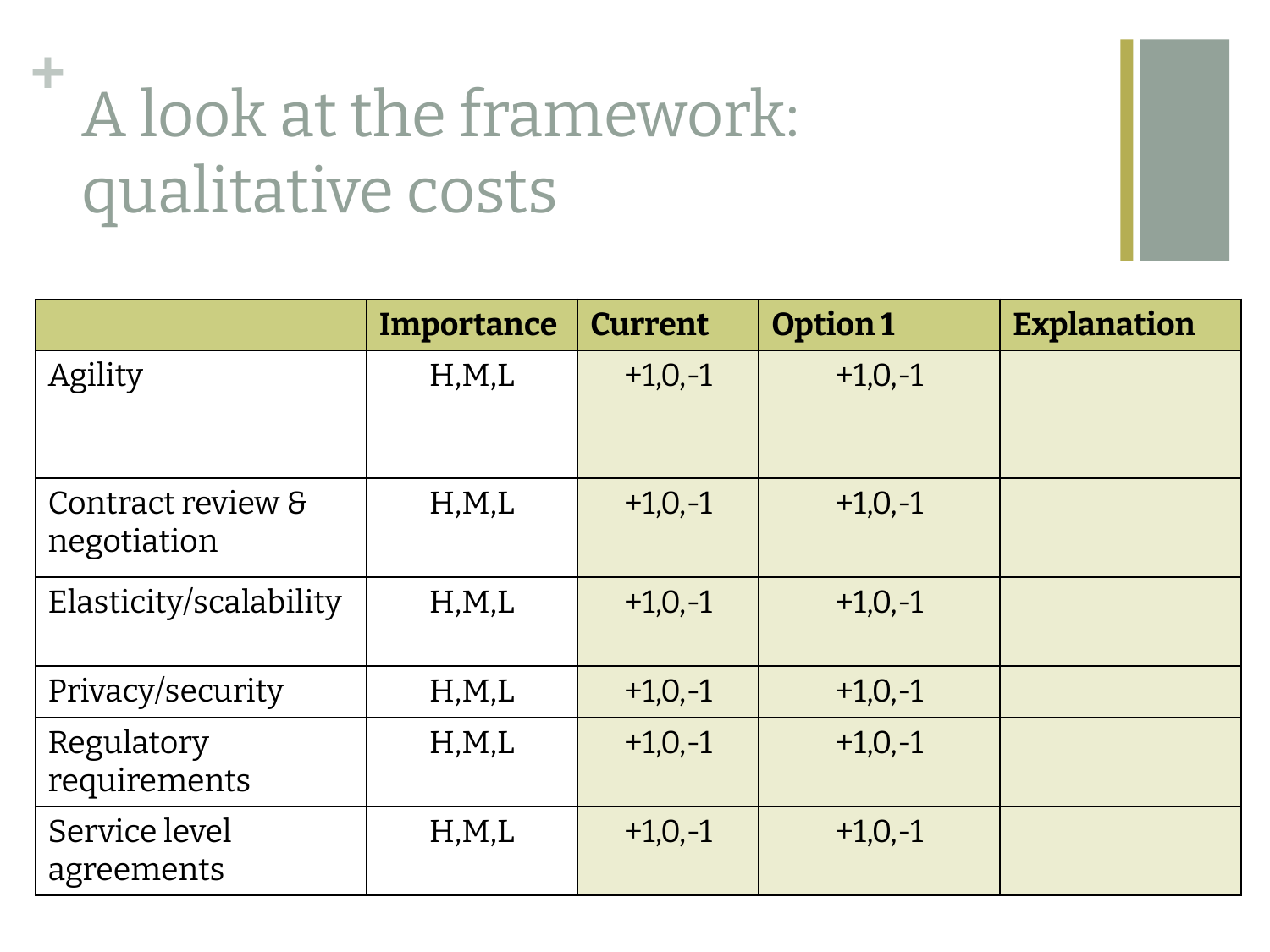

# A look at the framework: qualitative costs
|  | Importance | Current | Option 1 | Explanation |
| --- | --- | --- | --- | --- |
| Agility | H,M,L | +1,0,-1 | +1,0,-1 |  |
| Contract review & negotiation | H,M,L | +1,0,-1 | +1,0,-1 |  |
| Elasticity/scalability | H,M,L | +1,0,-1 | +1,0,-1 |  |
| Privacy/security | H,M,L | +1,0,-1 | +1,0,-1 |  |
| Regulatory requirements | H,M,L | +1,0,-1 | +1,0,-1 |  |
| Service level agreements | H,M,L | +1,0,-1 | +1,0,-1 |  |